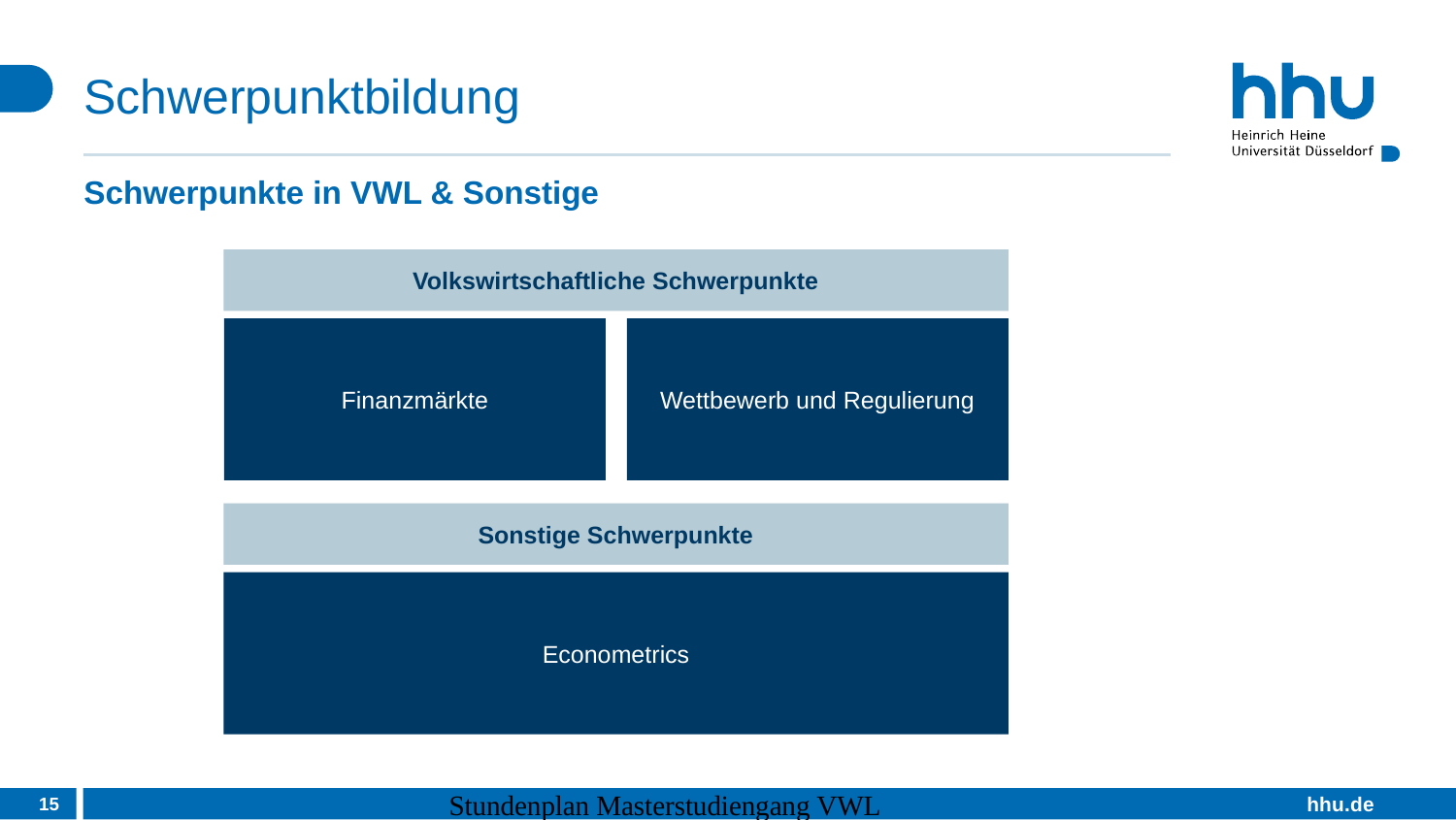

# Schwerpunktbildung
Schwerpunkte in VWL & Sonstige

Volkswirtschaftliche Schwerpunkte
Finanzmärkte
Wettbewerb und Regulierung
Sonstige Schwerpunkte
Econometrics
15
Stundenplan Masterstudiengang VWL